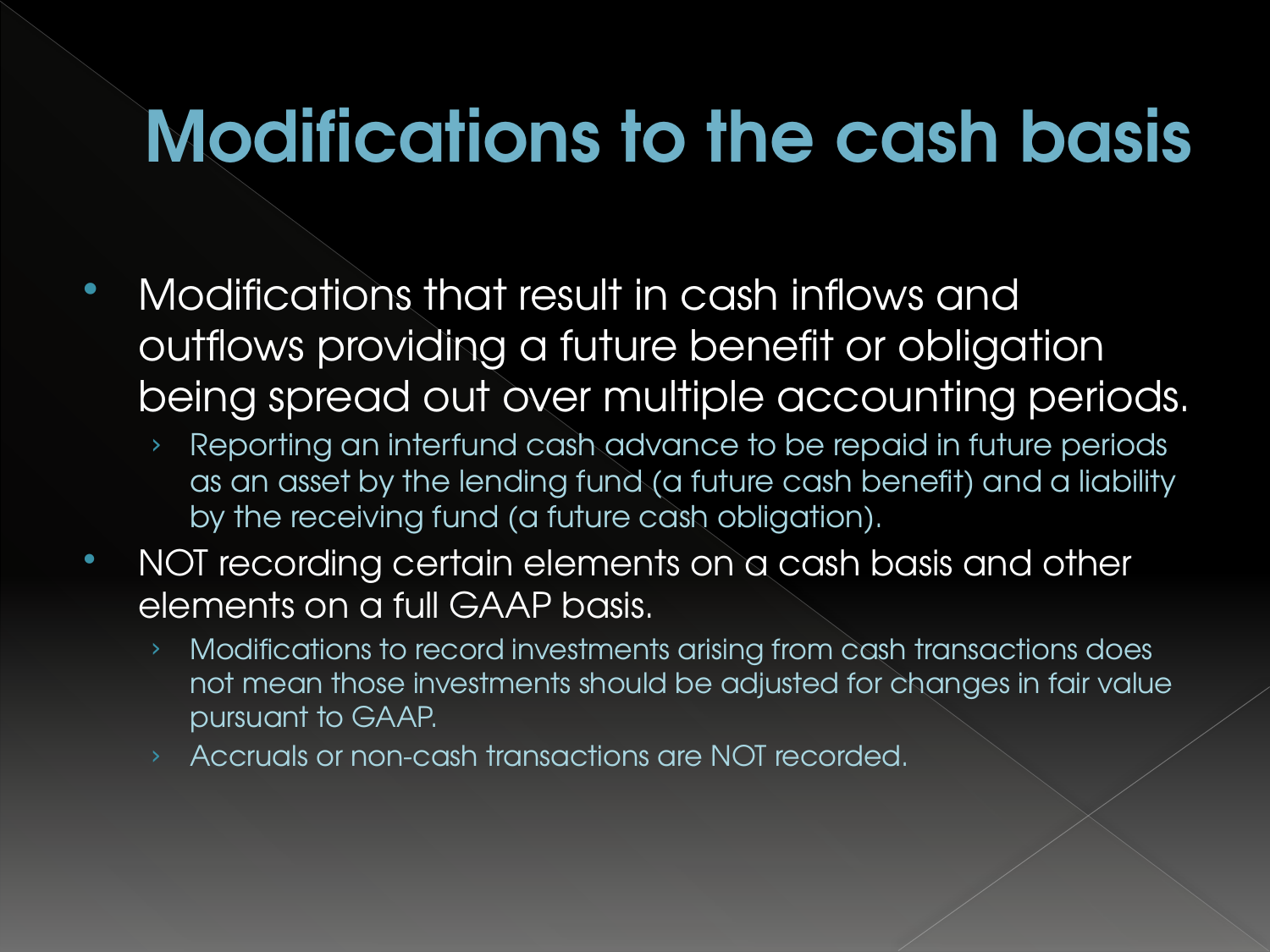

# Modifications to the cash basis
Modifications that result in cash inflows and outflows providing a future benefit or obligation being spread out over multiple accounting periods.
Reporting an interfund cash advance to be repaid in future periods as an asset by the lending fund (a future cash benefit) and a liability by the receiving fund (a future cash obligation).
NOT recording certain elements on a cash basis and other elements on a full GAAP basis.
Modifications to record investments arising from cash transactions does not mean those investments should be adjusted for changes in fair value pursuant to GAAP.
Accruals or non-cash transactions are NOT recorded.